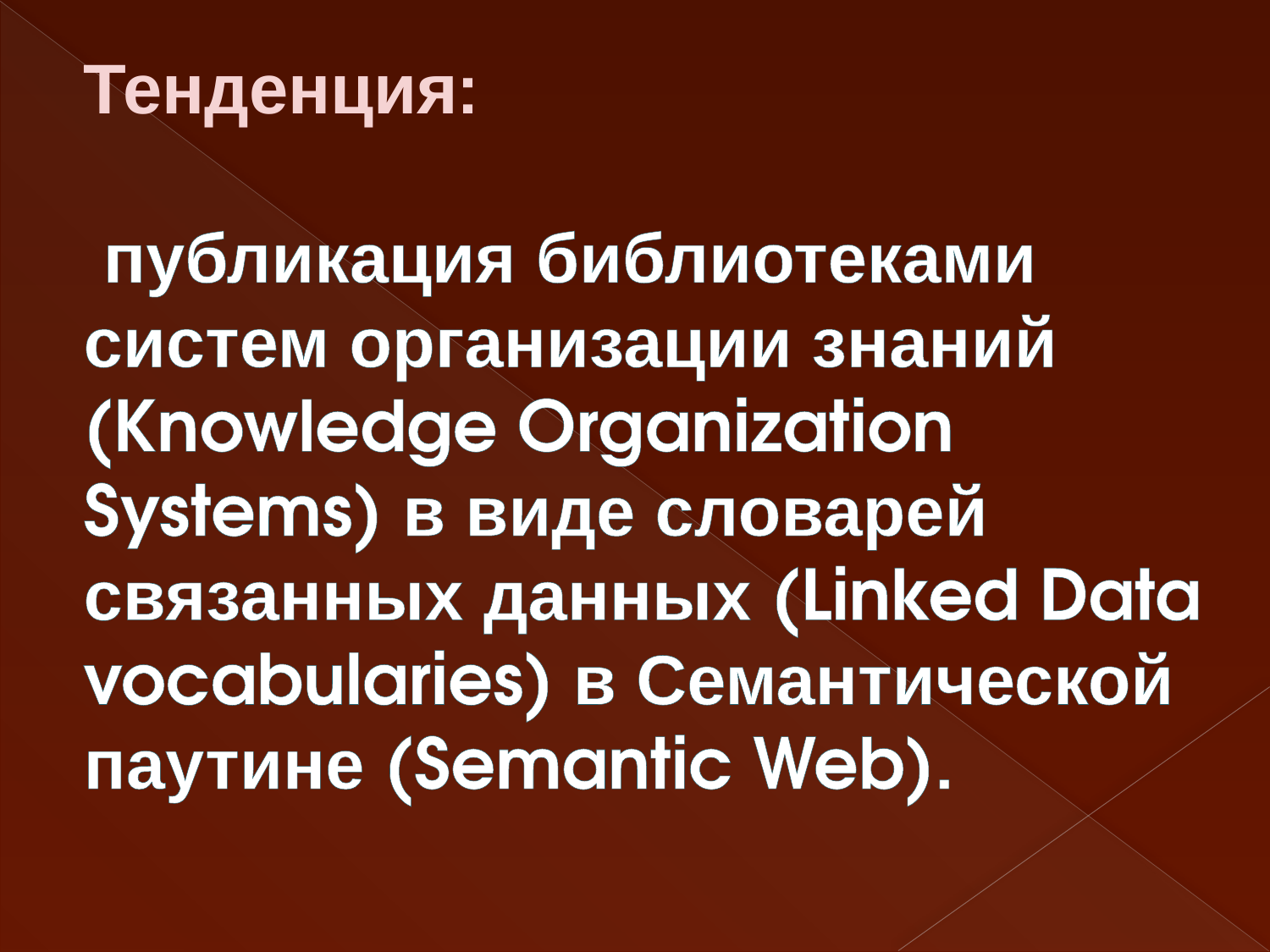

# Тенденция: публикация библиотеками систем организации знаний (Knowledge Organization Systems) в виде словарей связанных данных (Linked Data vocabularies) в Семантической паутине (Semantic Web).